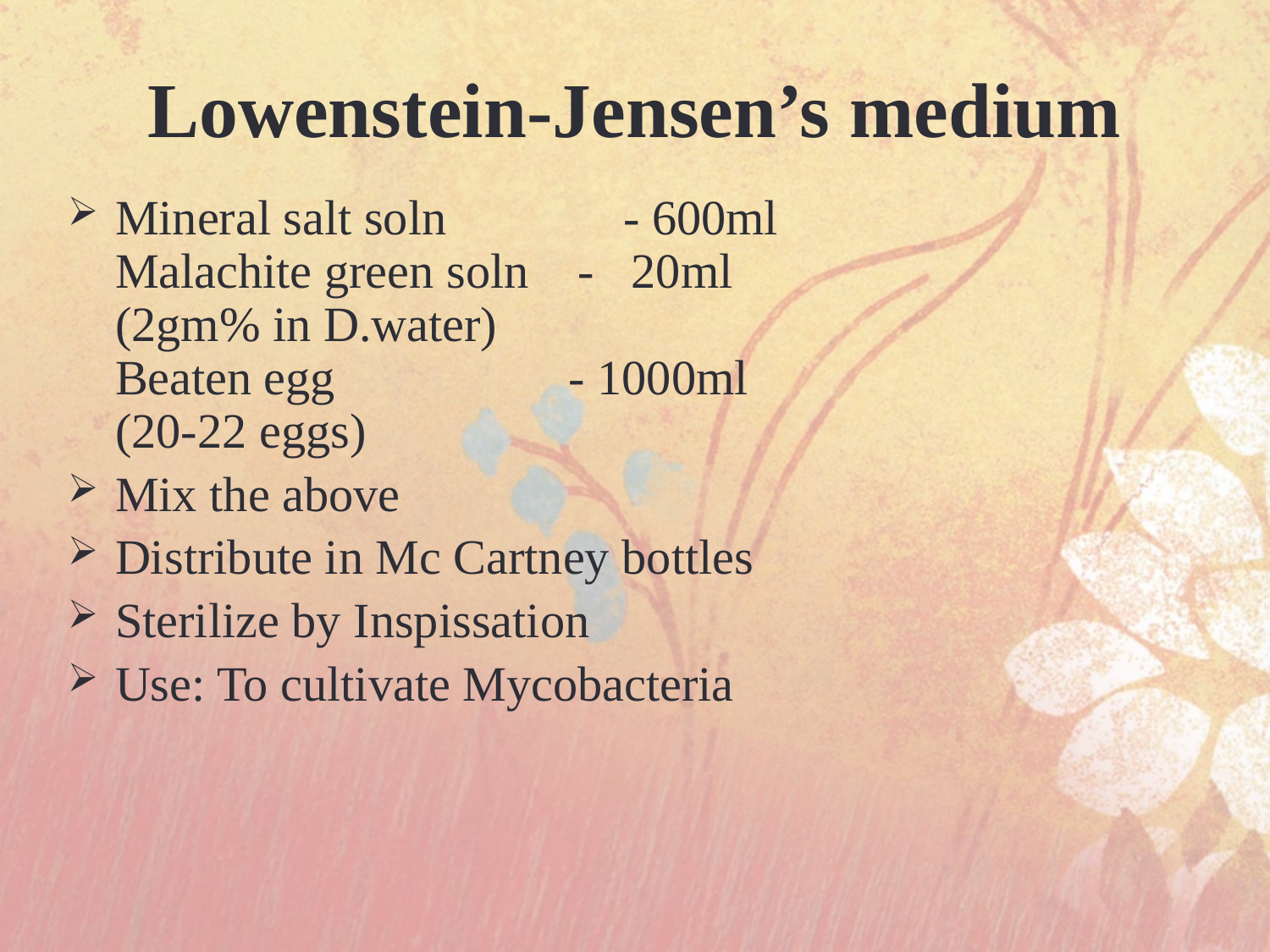

Lowenstein-Jensen’s medium
Mineral salt soln		- 600ml
Malachite green soln    -   20ml
(2gm% in D.water)
Beaten egg                   - 1000ml
(20-22 eggs)
Mix the above
Distribute in Mc Cartney bottles
Sterilize by Inspissation
Use: To cultivate Mycobacteria